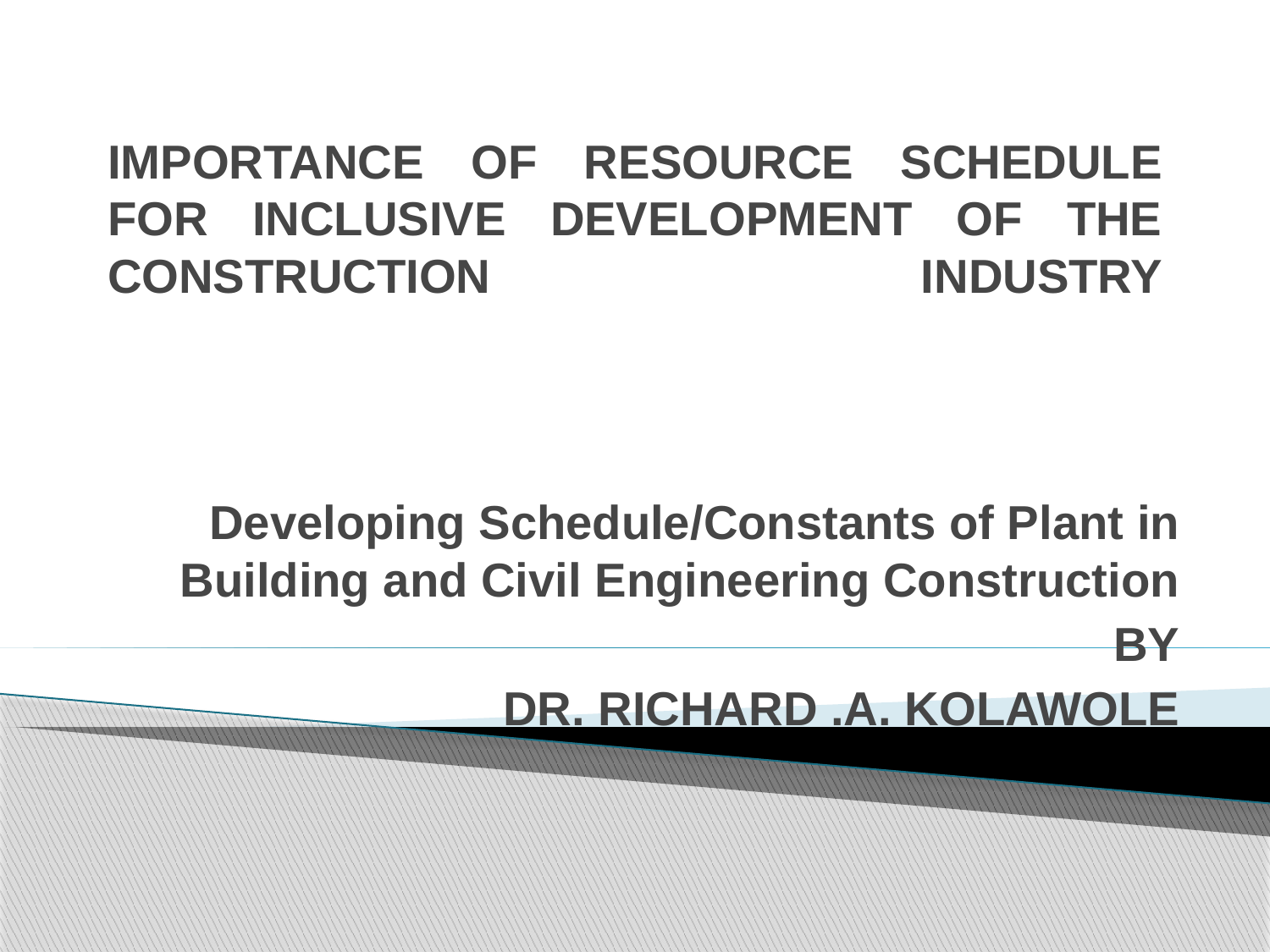

# IMPORTANCE OF RESOURCE SCHEDULE FOR INCLUSIVE DEVELOPMENT OF THE CONSTRUCTION INDUSTRY
Developing Schedule/Constants of Plant in Building and Civil Engineering Construction
BY
DR. RICHARD .A. KOLAWOLE